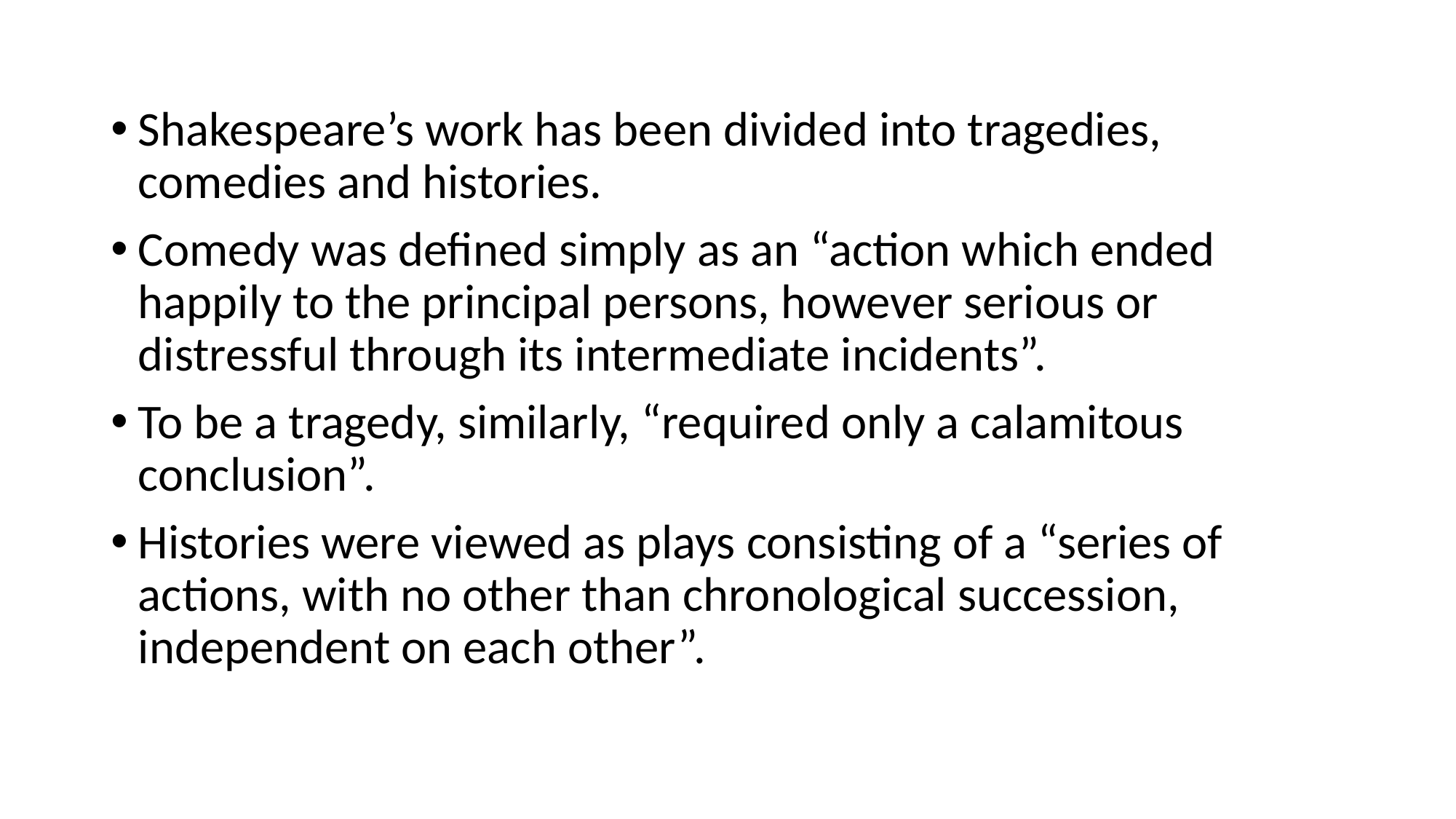

Shakespeare’s work has been divided into tragedies, comedies and histories.
Comedy was defined simply as an “action which ended happily to the principal persons, however serious or distressful through its intermediate incidents”.
To be a tragedy, similarly, “required only a calamitous conclusion”.
Histories were viewed as plays consisting of a “series of actions, with no other than chronological succession, independent on each other”.